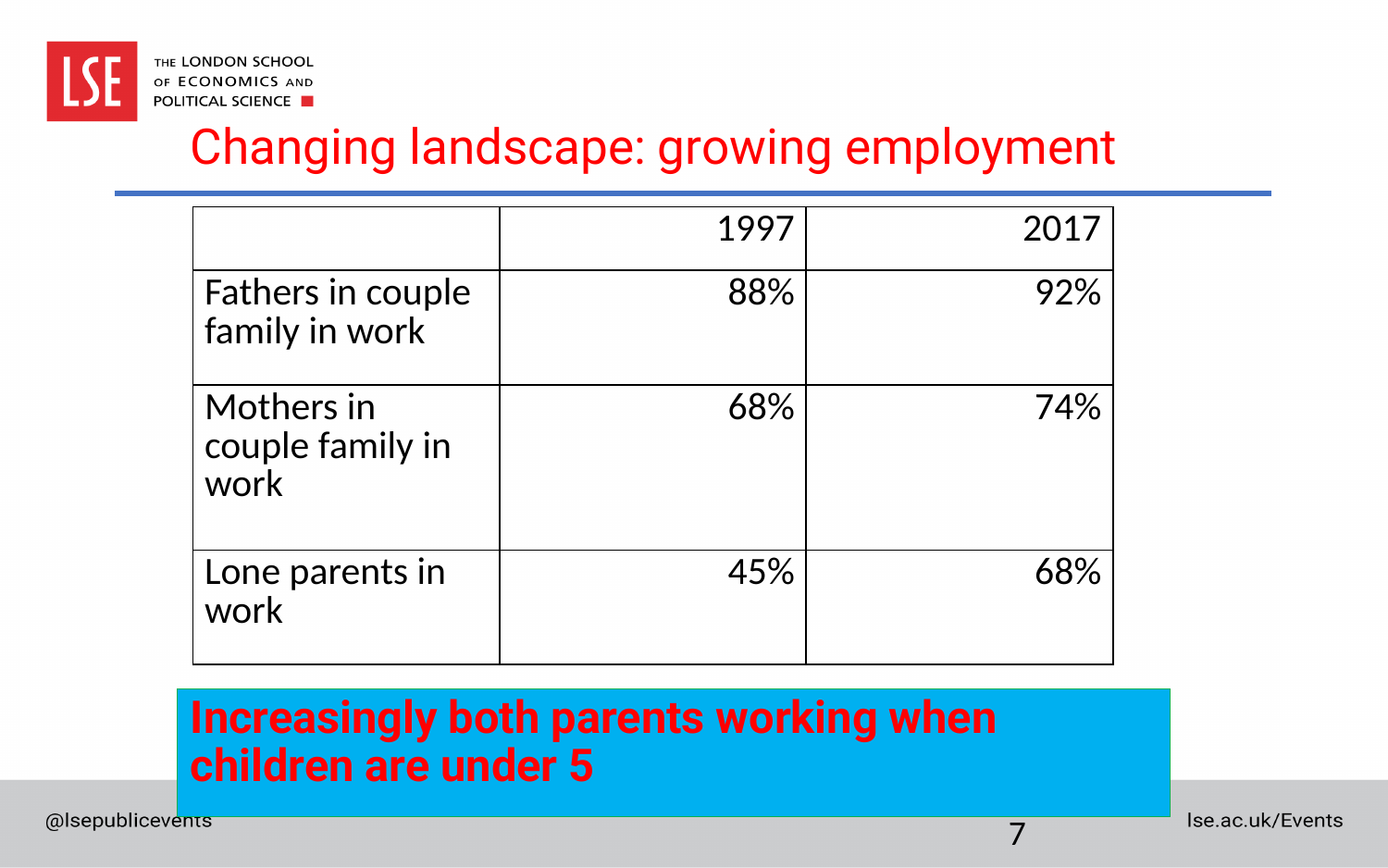

# Changing landscape: growing employment
|  | 1997 | 2017 |
| --- | --- | --- |
| Fathers in couple family in work | 88% | 92% |
| Mothers in couple family in work | 68% | 74% |
| Lone parents in work | 45% | 68% |
Increasingly both parents working when children are under 5
7